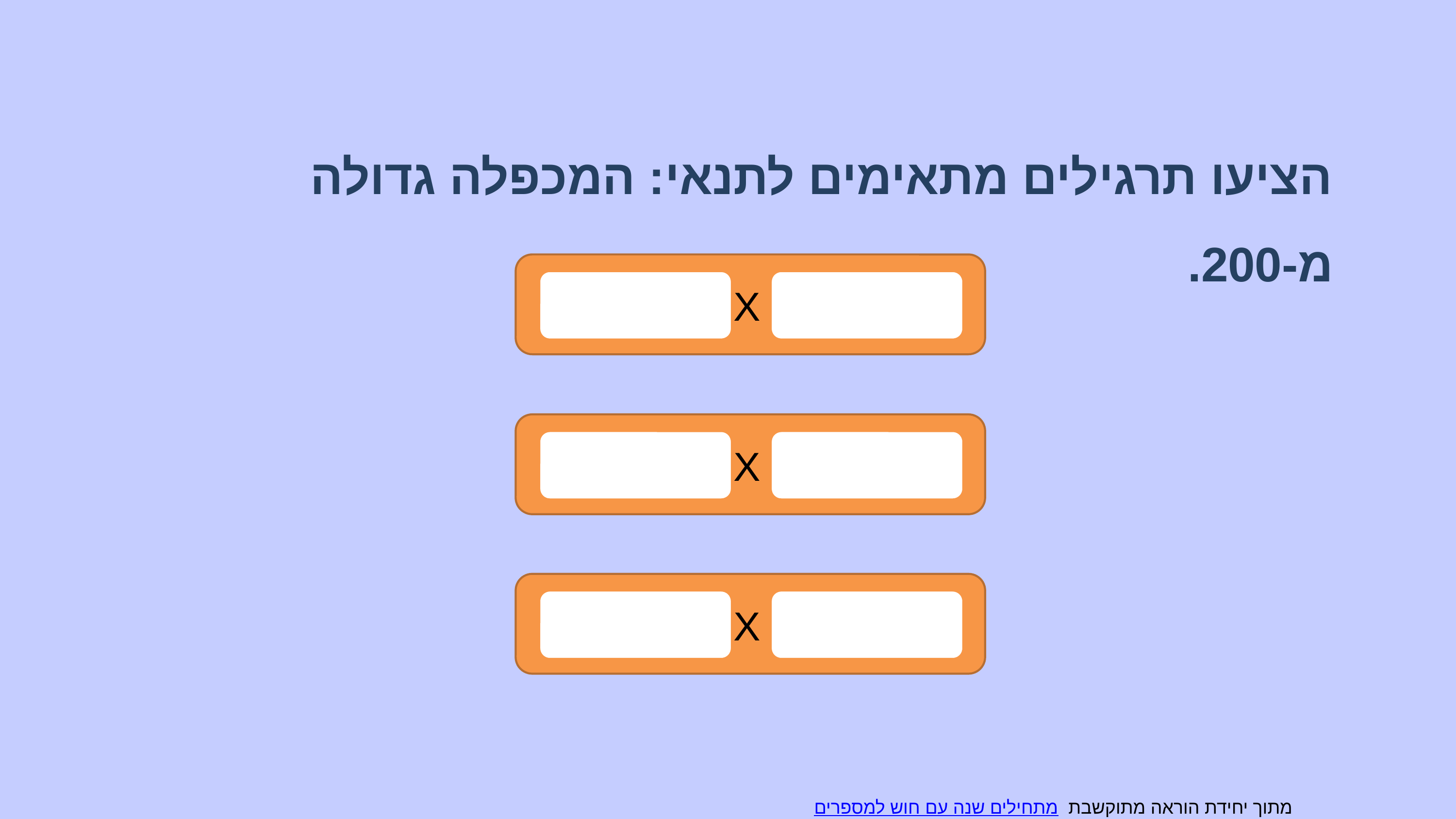

הציעו תרגילים מתאימים לתנאי: המכפלה גדולה מ-200.

X

X

X

מתוך יחידת הוראה מתוקשבת  מתחילים שנה עם חוש למספרים